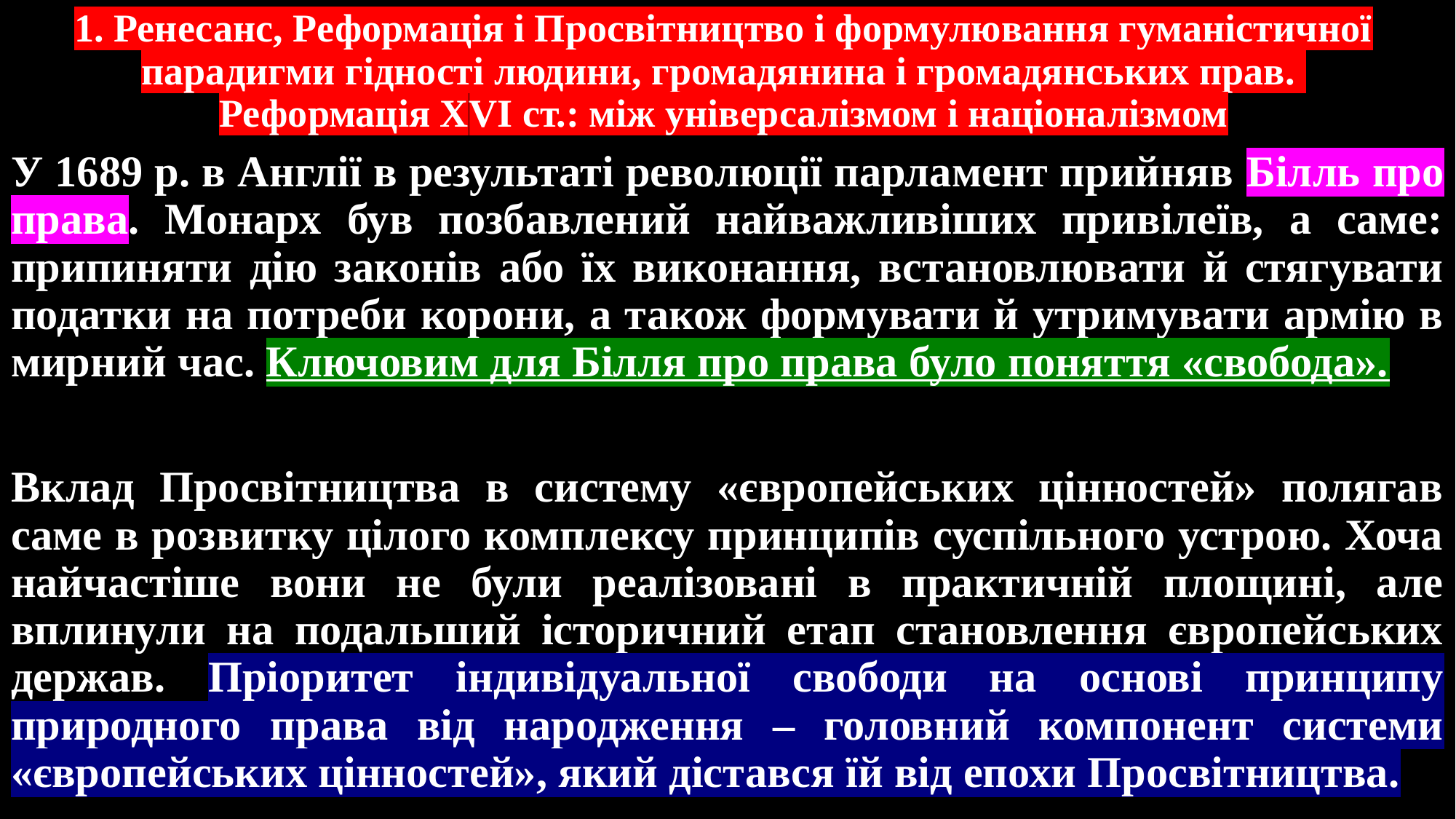

# 1. Ренесанс, Реформація і Просвітництво і формулювання гуманістичної парадигми гідності людини, громадянина і громадянських прав. Реформація ХVI ст.: між універсалізмом і націоналізмом
У 1689 р. в Англії в результаті революції парламент прийняв Білль про права. Монарх був позбавлений найважливіших привілеїв, а саме: припиняти дію законів або їх виконання, встановлювати й стягувати податки на потреби корони, а також формувати й утримувати армію в мирний час. Ключовим для Білля про права було поняття «свобода».

Вклад Просвітництва в систему «європейських цінностей» полягав саме в розвитку цілого комплексу принципів суспільного устрою. Хоча найчастіше вони не були реалізовані в практичній площині, але вплинули на подальший історичний етап становлення європейських держав. Пріоритет індивідуальної свободи на основі принципу природного права від народження – головний компонент системи «європейських цінностей», який дістався їй від епохи Просвітництва.